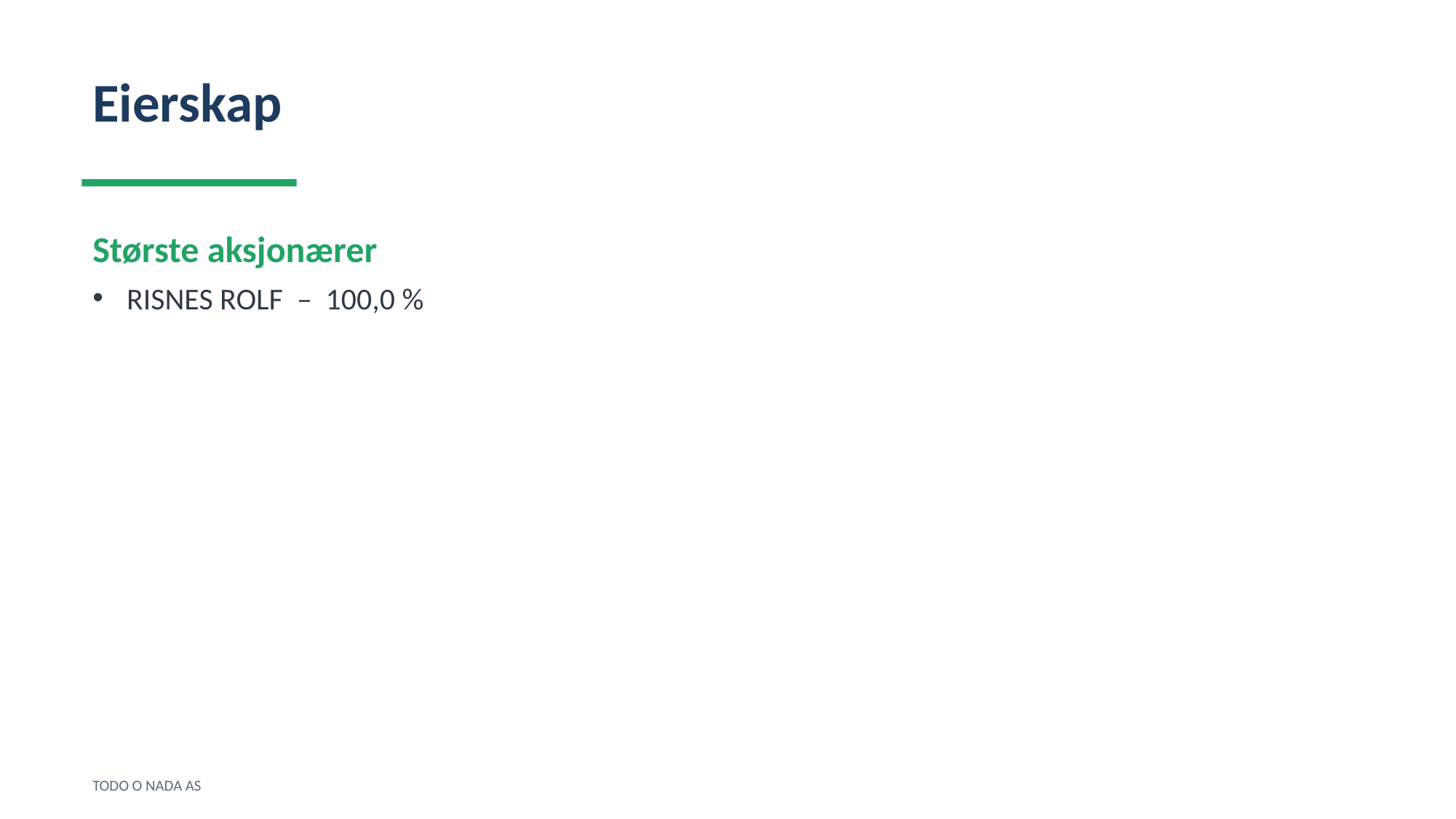

Eierskap

Største aksjonærer
RISNES ROLF  –  100,0 %
TODO O NADA AS